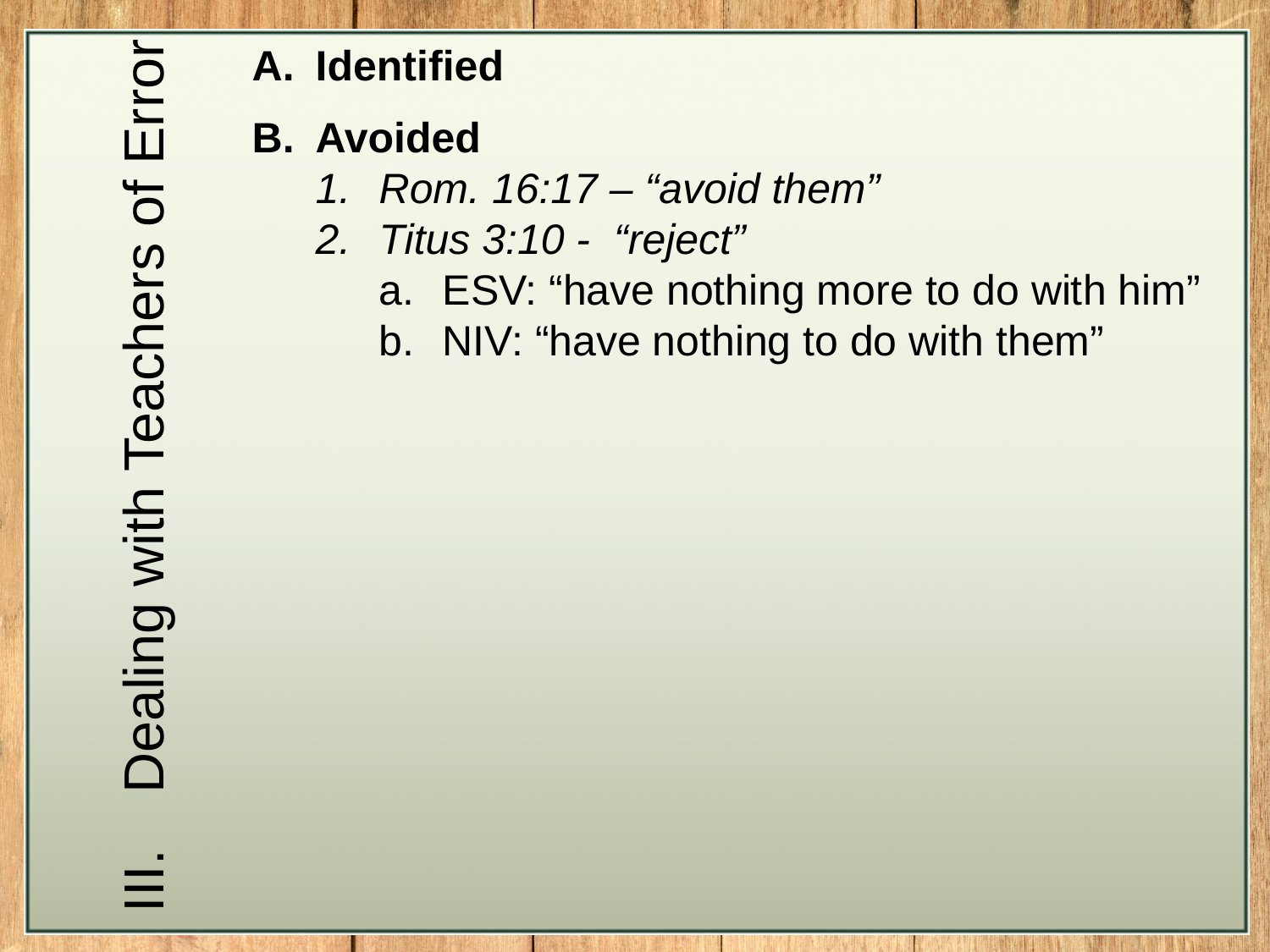

Identified

Avoided
Rom. 16:17 – “avoid them”
Titus 3:10 -  “reject”
ESV: “have nothing more to do with him”
NIV: “have nothing to do with them”
Dealing with Teachers of Error